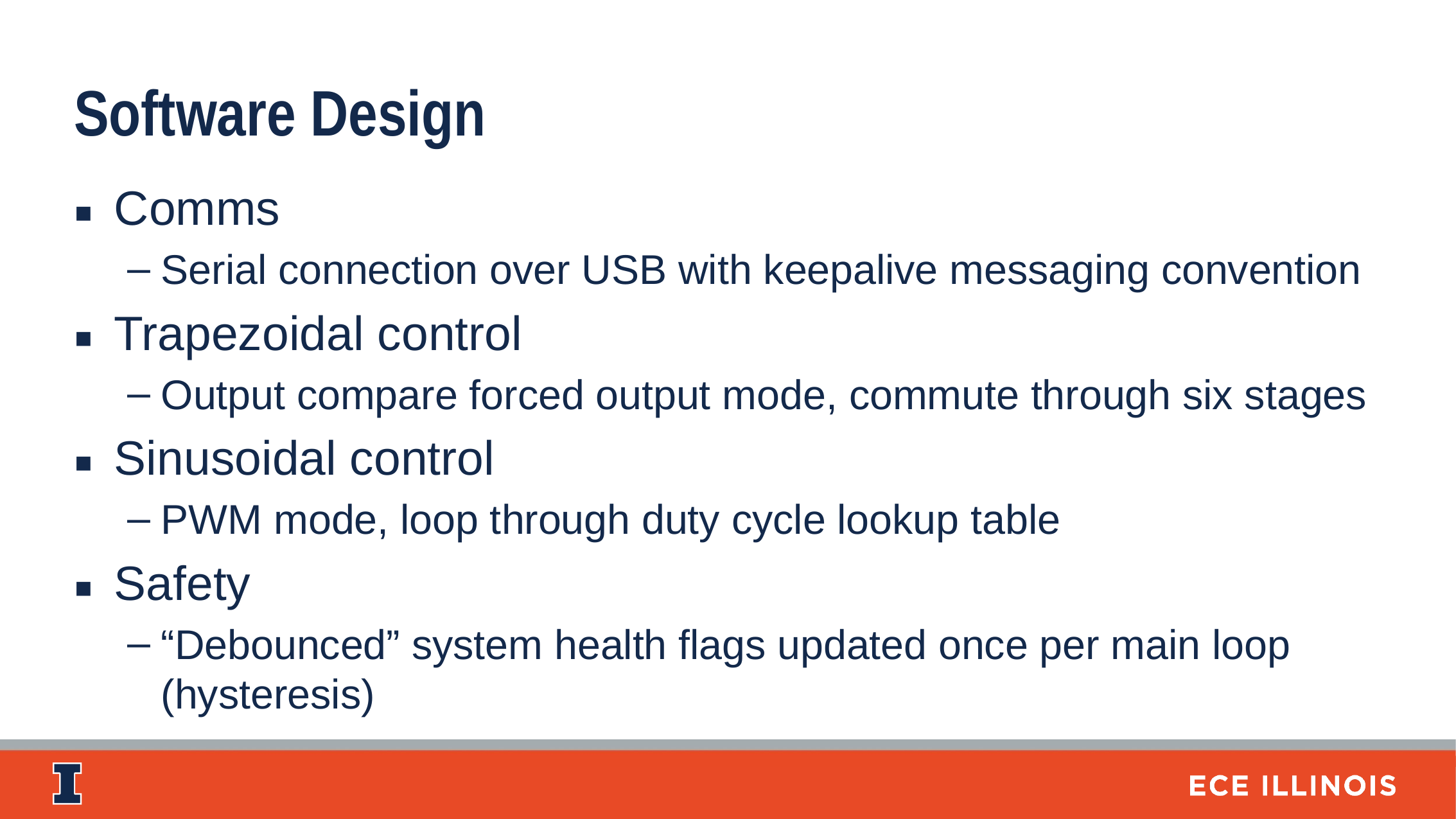

Software Design
Comms
Serial connection over USB with keepalive messaging convention
Trapezoidal control
Output compare forced output mode, commute through six stages
Sinusoidal control
PWM mode, loop through duty cycle lookup table
Safety
“Debounced” system health flags updated once per main loop (hysteresis)